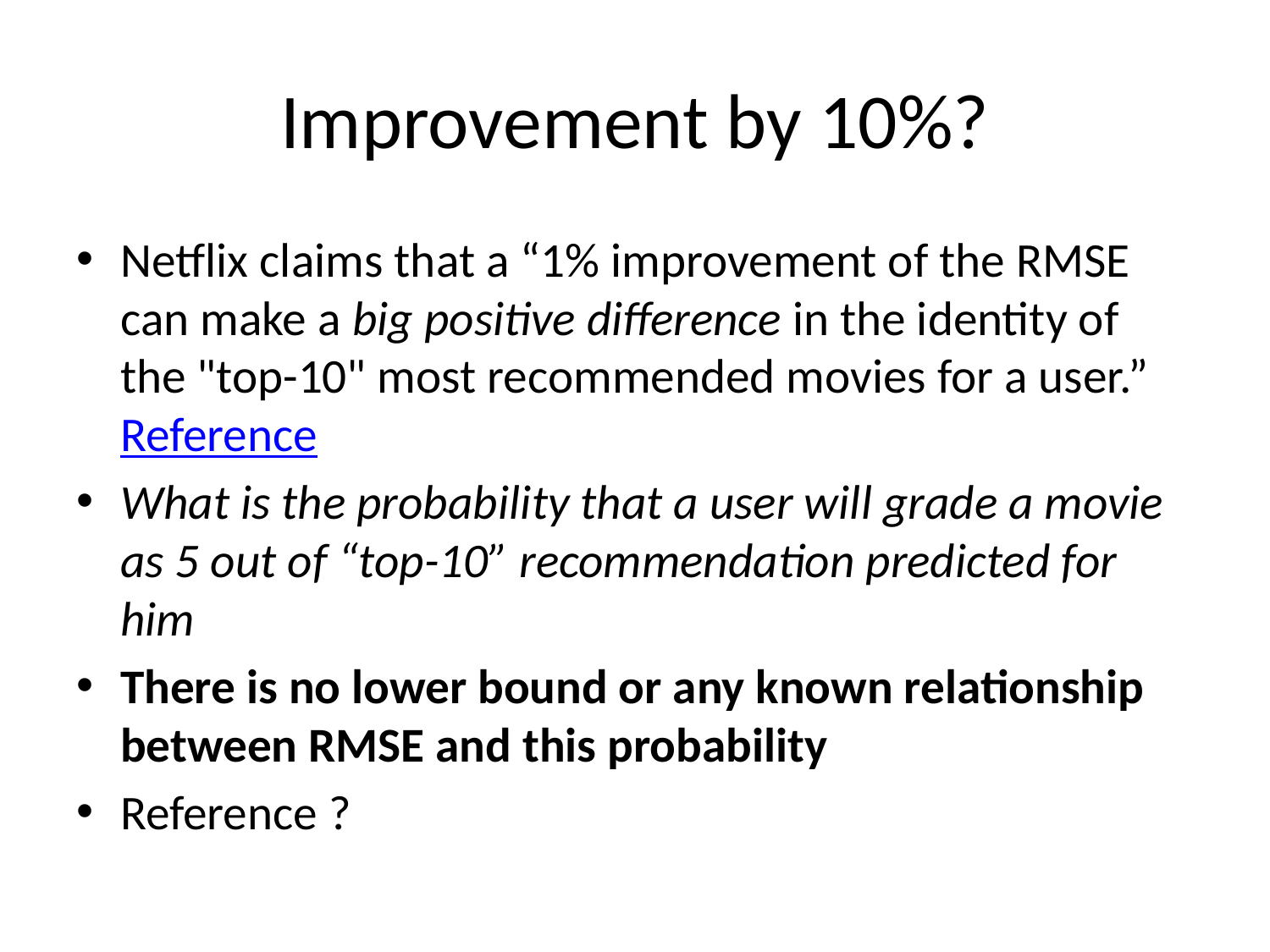

# Improvement by 10%?
Netflix claims that a “1% improvement of the RMSE can make a big positive difference in the identity of the "top-10" most recommended movies for a user.” Reference
What is the probability that a user will grade a movie as 5 out of “top-10” recommendation predicted for him
There is no lower bound or any known relationship between RMSE and this probability
Reference ?